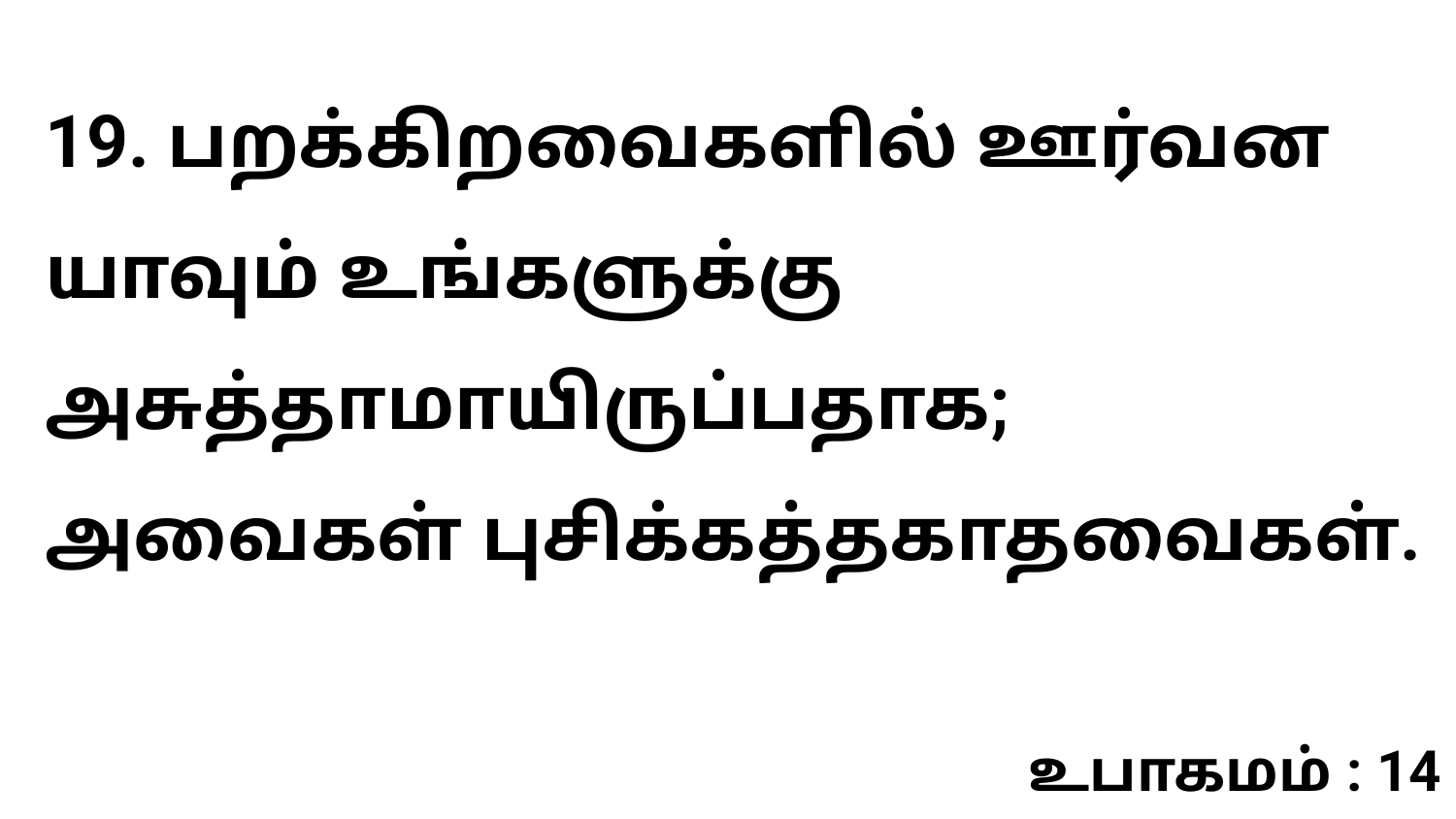

19. பறக்கிறவைகளில் ஊர்வன யாவும் உங்களுக்கு அசுத்தாமாயிருப்பதாக; அவைகள் புசிக்கத்தகாதவைகள்.
உபாகமம் : 14